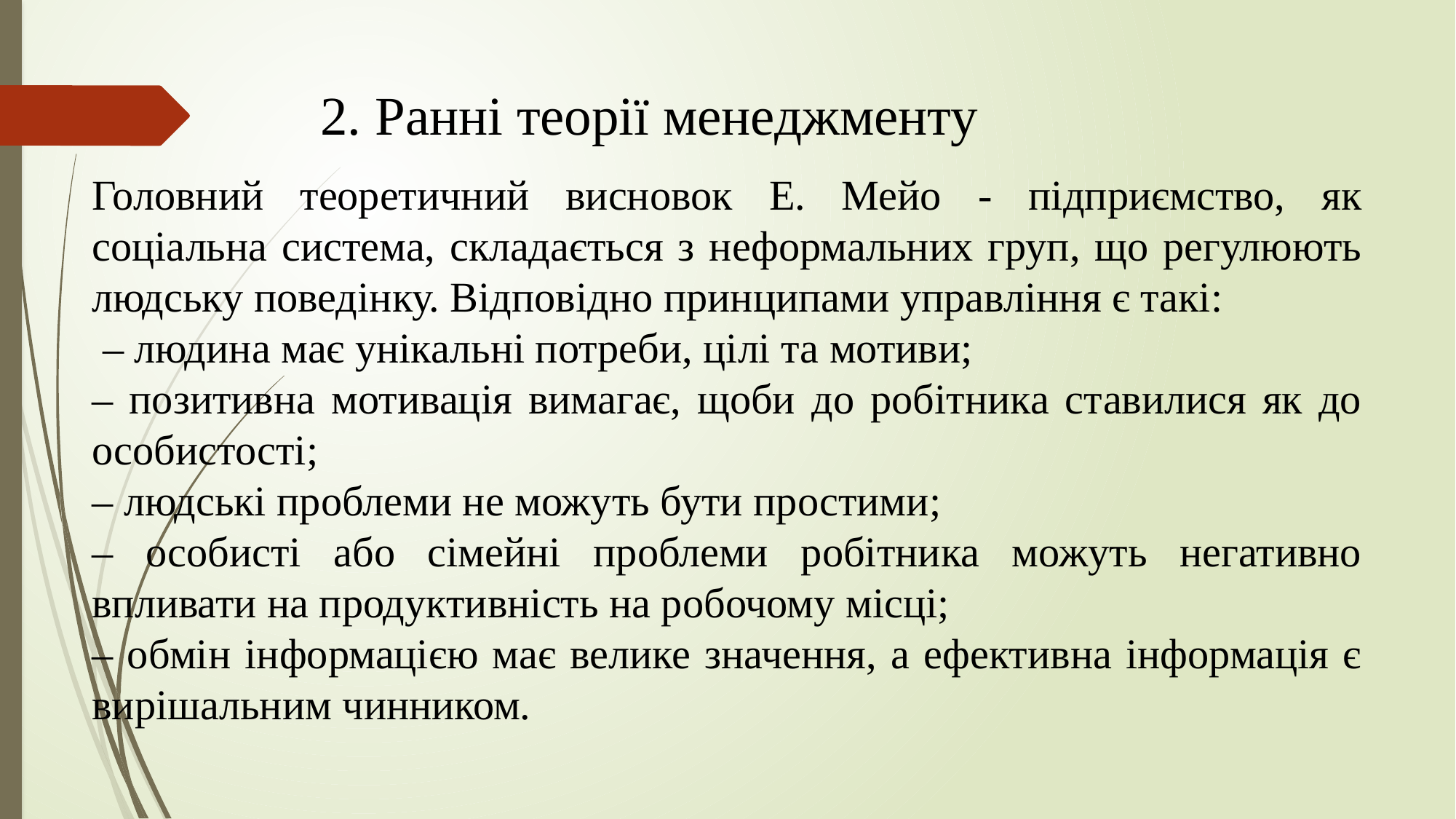

# 2. Ранні теорії менеджменту
Головний теоретичний висновок Е. Мейо - підприємство, як соціальна система, складається з неформальних груп, що регулюють людську поведінку. Відповідно принципами управління є такі:
 – людина має унікальні потреби, цілі та мотиви;
– позитивна мотивація вимагає, щоби до робітника ставилися як до особистості;
– людські проблеми не можуть бути простими;
– особисті або сімейні проблеми робітника можуть негативно впливати на продуктивність на робочому місці;
– обмін інформацією має велике значення, а ефективна інформація є вирішальним чинником.